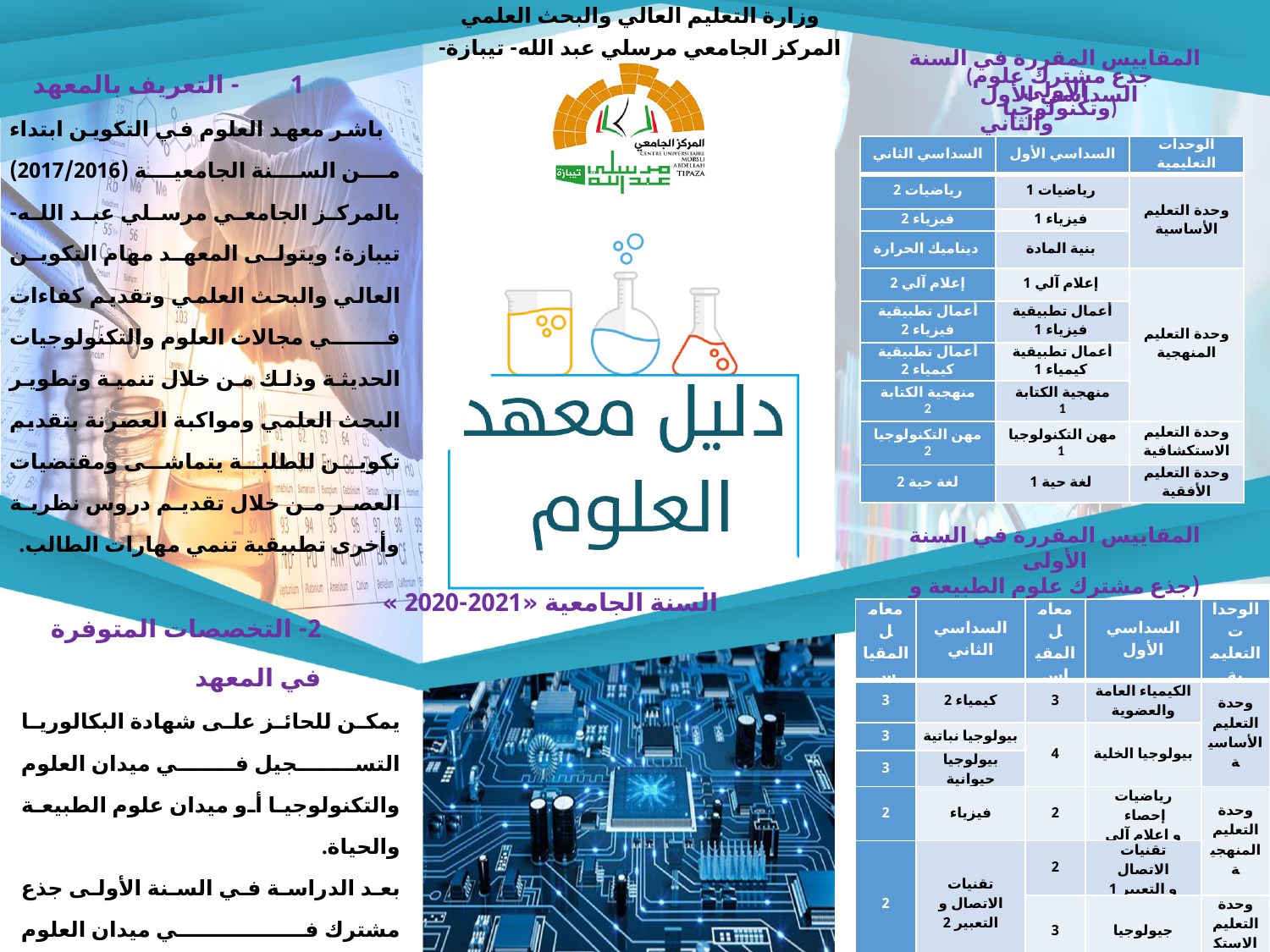

| وزارة التعليم العالي والبحث العلمي المركز الجامعي مرسلي عبد الله- تيبازة- |
| --- |
| (جذع مشترك علوم وتكنولوجيا) |
| --- |
| المقاييس المقررة في السنة الأولى |
| --- |
| 1 - التعريف بالمعهد باشر معهد العلوم في التكوين ابتداء من السنة الجامعية (2017/2016) بالمركز الجامعي مرسلي عبد الله- تيبازة؛ ويتولى المعهد مهام التكوين العالي والبحث العلمي وتقديم كفاءات في مجالات العلوم والتكنولوجيات الحديثة وذلك من خلال تنمية وتطوير البحث العلمي ومواكبة العصرنة بتقديم تكوين للطلبة يتماشى ومقتضيات العصر من خلال تقديم دروس نظرية وأخرى تطبيقية تنمي مهارات الطالب.   2- التخصصات المتوفرة في المعهد يمكن للحائز على شهادة البكالوريا التسجيل في ميدان العلوم والتكنولوجيا أو ميدان علوم الطبيعة والحياة. بعد الدراسة في السنة الأولى جذع مشترك في ميدان العلوم والتكنولوجيا يوجه الطالب إلى السنة الثانية في إحدى التخصصات التالية: هندسة مدنية هندسة الطرائق إلكترونيك. بعد الدراسة في السنة الأولى جذع مشترك في ميدان علوم الطبيعة والحياة يوجه الطالب إلى السنة الثانية في إحدى التخصصات التالية: |
| --- |
السداسي الأول والثاني
| السداسي الثاني | السداسي الأول | الوحدات التعليمية |
| --- | --- | --- |
| رياضيات 2 | رياضيات 1 | وحدة التعليم الأساسية |
| فيزياء 2 | فيزياء 1 |  |
| ديناميك الحرارة | بنية المادة |  |
| إعلام آلي 2 | إعلام آلي 1 | وحدة التعليم المنهجية |
| أعمال تطبيقية فيزياء 2 | أعمال تطبيقية فيزياء 1 |  |
| أعمال تطبيقية كيمياء 2 | أعمال تطبيقية كيمياء 1 |  |
| منهجية الكتابة 2 | منهجية الكتابة 1 |  |
| مهن التكنولوجيا 2 | مهن التكنولوجيا 1 | وحدة التعليم الاستكشافية |
| لغة حية 2 | لغة حية 1 | وحدة التعليم الأفقية |

المقاييس المقررة في السنة الأولى
(جذع مشترك علوم الطبيعة و الحياة)
السداسي الأول والثاني

| السنة الجامعية «2021-2020 » |
| --- |
| معامل المقياس | السداسي الثاني | معامل المقياس | السداسي الأول | الوحدات التعليمية |
| --- | --- | --- | --- | --- |
| 3 | كيمياء 2 | 3 | الكيمياء العامة والعضوية | وحدة التعليم الأساسية |
| 3 | بيولوجيا نباتية | 4 | بيولوجيا الخلية |  |
| 3 | بيولوجيا حيوانية |  |  |  |
| 2 | فيزياء | 2 | رياضيات إحصاء و اعلام آلي | وحدة التعليم المنهجية |
| 2 | تقنيات الاتصال و التعبير 2 | 2 | تقنيات الاتصال و التعبير 1 |  |
|  |  | 3 | جيولوجيا | وحدة التعليم الاستكشافية |
| 1 | أساليب العمل | 1 | تاريخ العلوم البيولوجية | وحدة التعليم الأفقية |